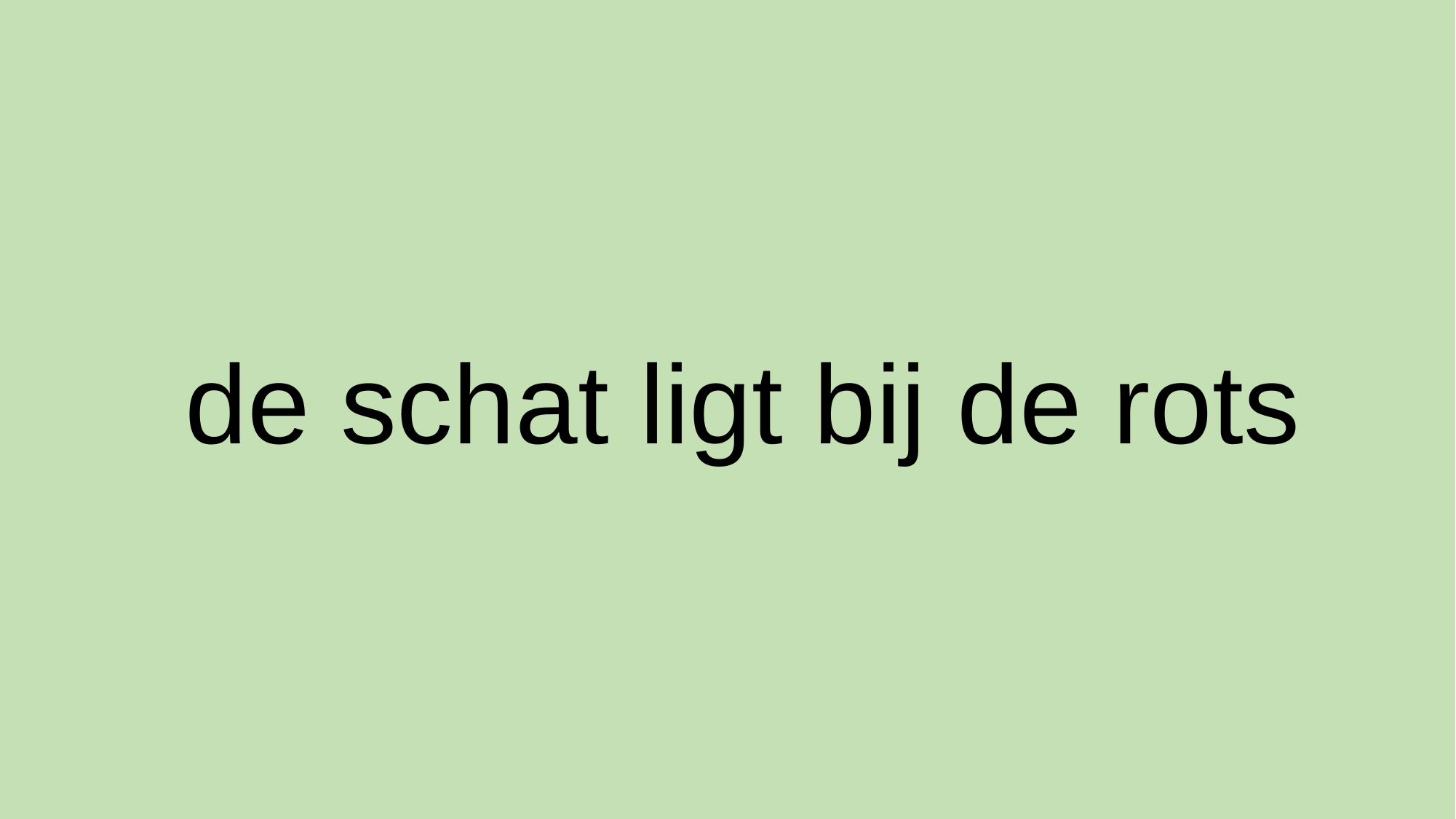

# de schat ligt bij de rots